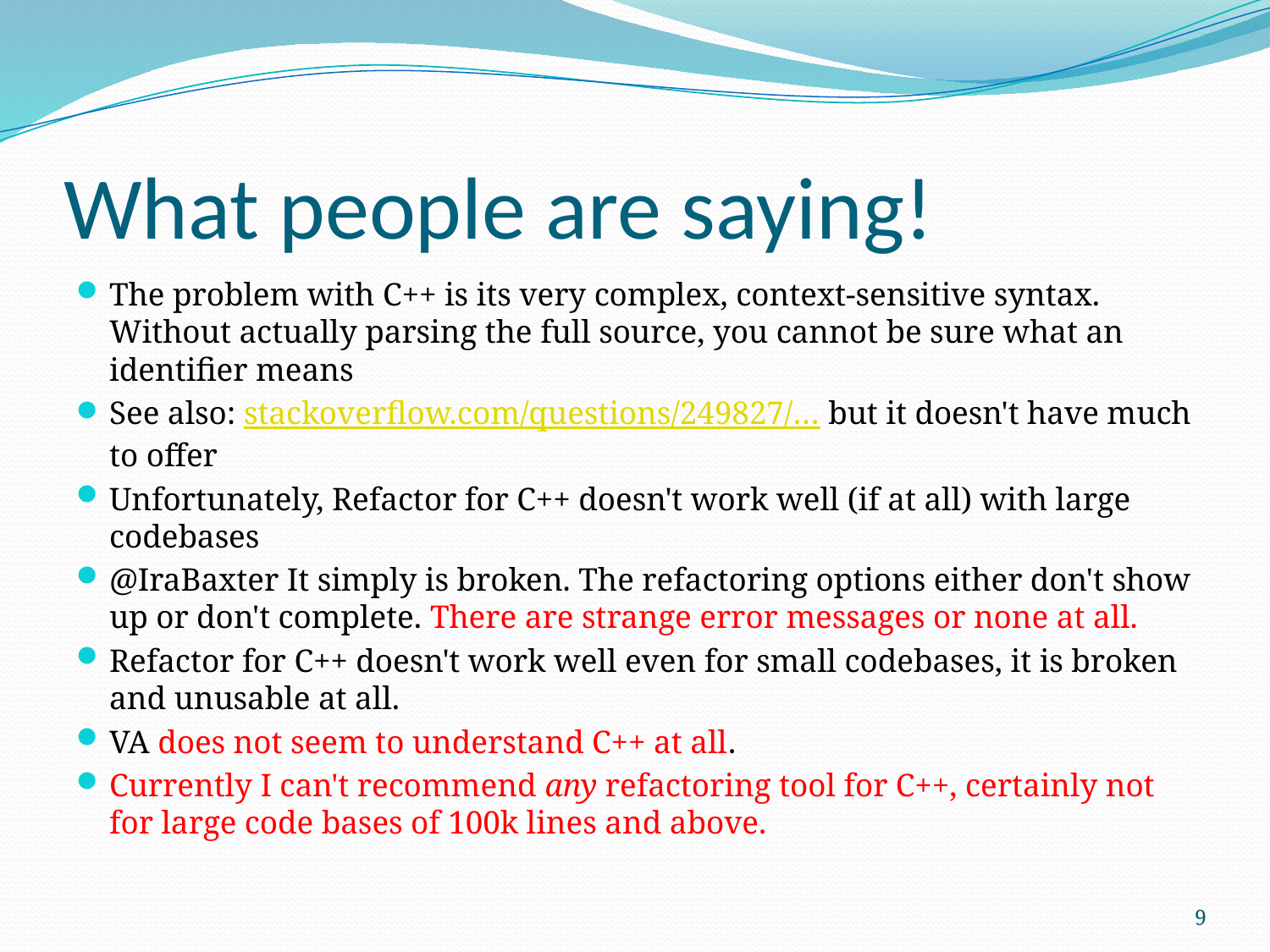

# What people are saying!
The problem with C++ is its very complex, context-sensitive syntax. Without actually parsing the full source, you cannot be sure what an identifier means
See also: stackoverflow.com/questions/249827/… but it doesn't have much to offer
Unfortunately, Refactor for C++ doesn't work well (if at all) with large codebases
@IraBaxter It simply is broken. The refactoring options either don't show up or don't complete. There are strange error messages or none at all.
Refactor for C++ doesn't work well even for small codebases, it is broken and unusable at all.
VA does not seem to understand C++ at all.
Currently I can't recommend any refactoring tool for C++, certainly not for large code bases of 100k lines and above.
9